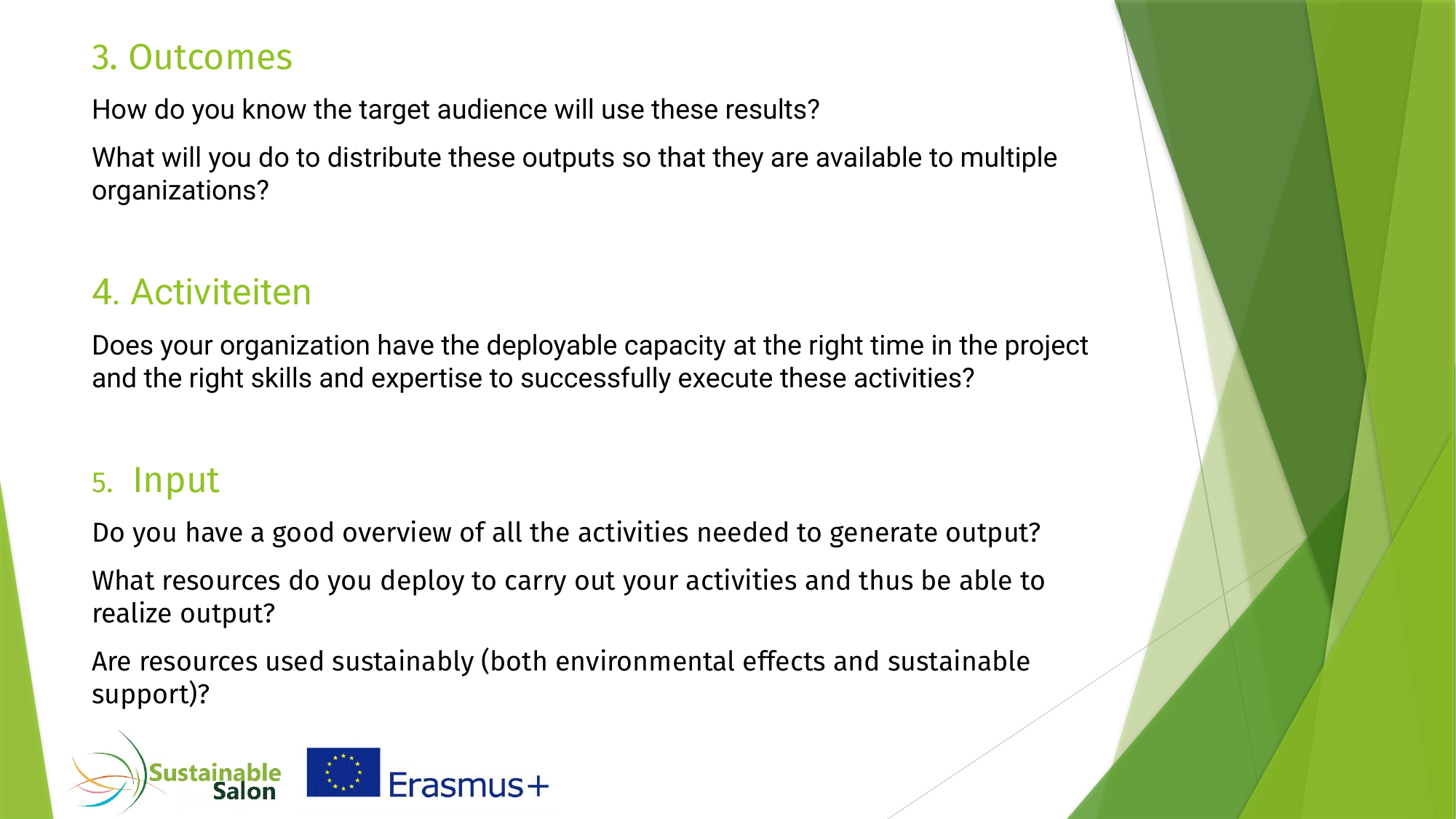

3. Outcomes
How do you know the target audience will use these results?
What will you do to distribute these outputs so that they are available to multiple organizations?

4. Activiteiten
Does your organization have the deployable capacity at the right time in the project and the right skills and expertise to successfully execute these activities?

Input
Do you have a good overview of all the activities needed to generate output?
What resources do you deploy to carry out your activities and thus be able to realize output?
Are resources used sustainably (both environmental effects and sustainable support)?